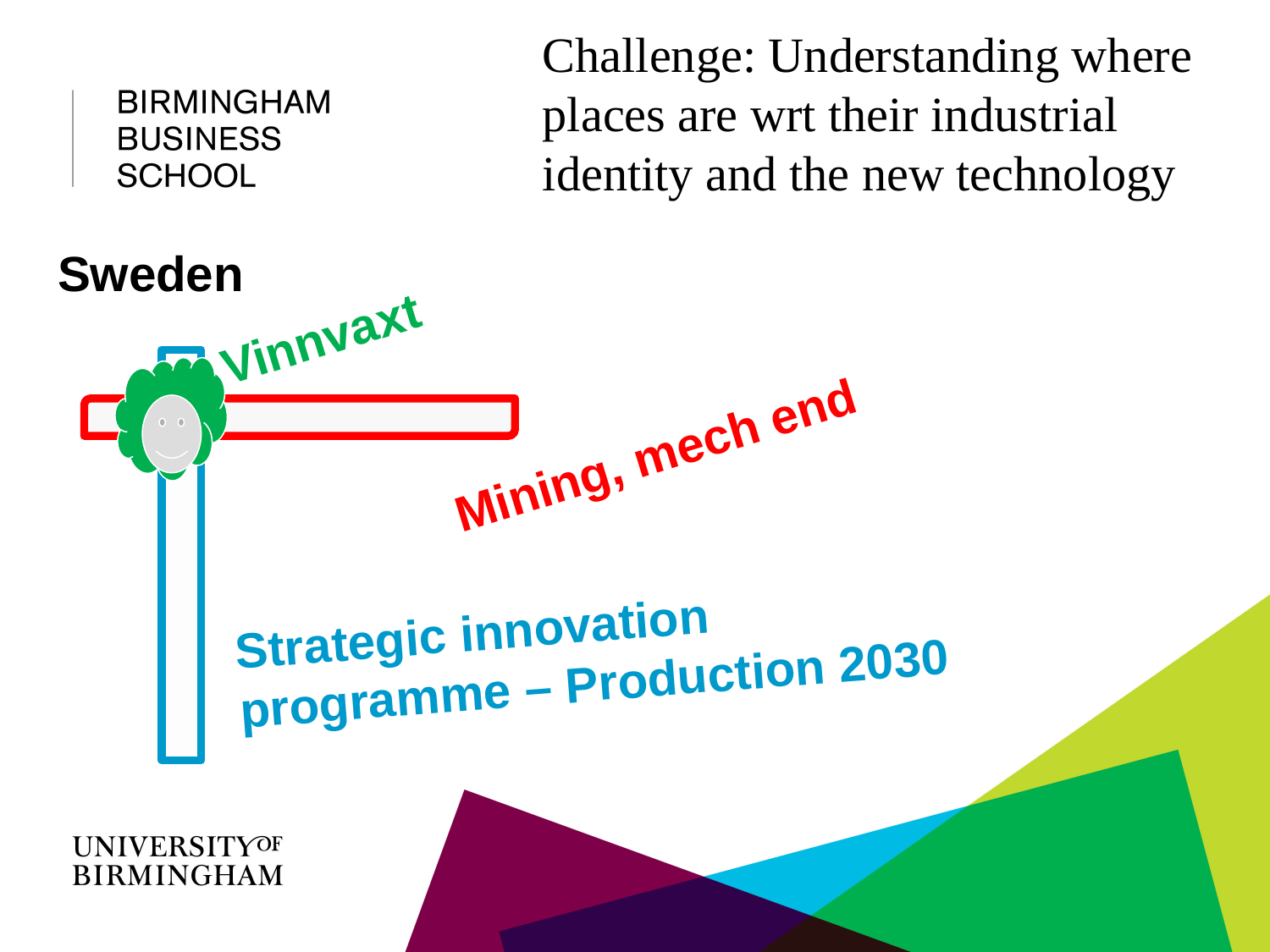

# Challenge: Understanding where places are wrt their industrial identity and the new technology
Sweden

Vinnvaxt

Mining, mech end
Strategic innovation programme – Production 2030